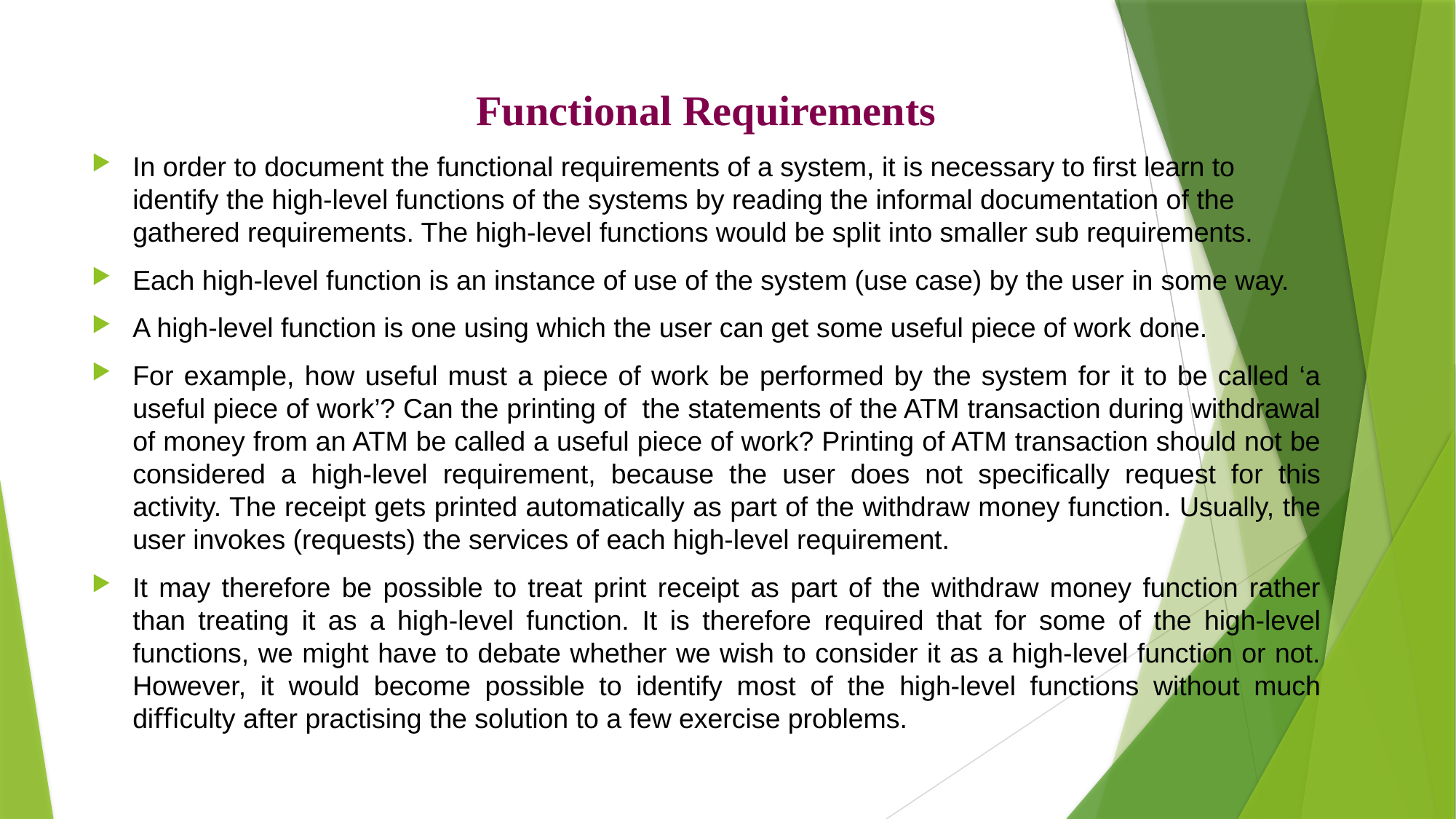

Functional Requirements
In order to document the functional requirements of a system, it is necessary to first learn to identify the high-level functions of the systems by reading the informal documentation of the gathered requirements. The high-level functions would be split into smaller sub requirements.
Each high-level function is an instance of use of the system (use case) by the user in some way.
A high-level function is one using which the user can get some useful piece of work done.
For example, how useful must a piece of work be performed by the system for it to be called ‘a useful piece of work’? Can the printing of  the statements of the ATM transaction during withdrawal of money from an ATM be called a useful piece of work? Printing of ATM transaction should not be considered a high-level requirement, because the user does not specifically request for this activity. The receipt gets printed automatically as part of the withdraw money function. Usually, the user invokes (requests) the services of each high-level requirement.
It may therefore be possible to treat print receipt as part of the withdraw money function rather than treating it as a high-level function. It is therefore required that for some of the high-level functions, we might have to debate whether we wish to consider it as a high-level function or not. However, it would become possible to identify most of the high-level functions without much diﬃculty after practising the solution to a few exercise problems.